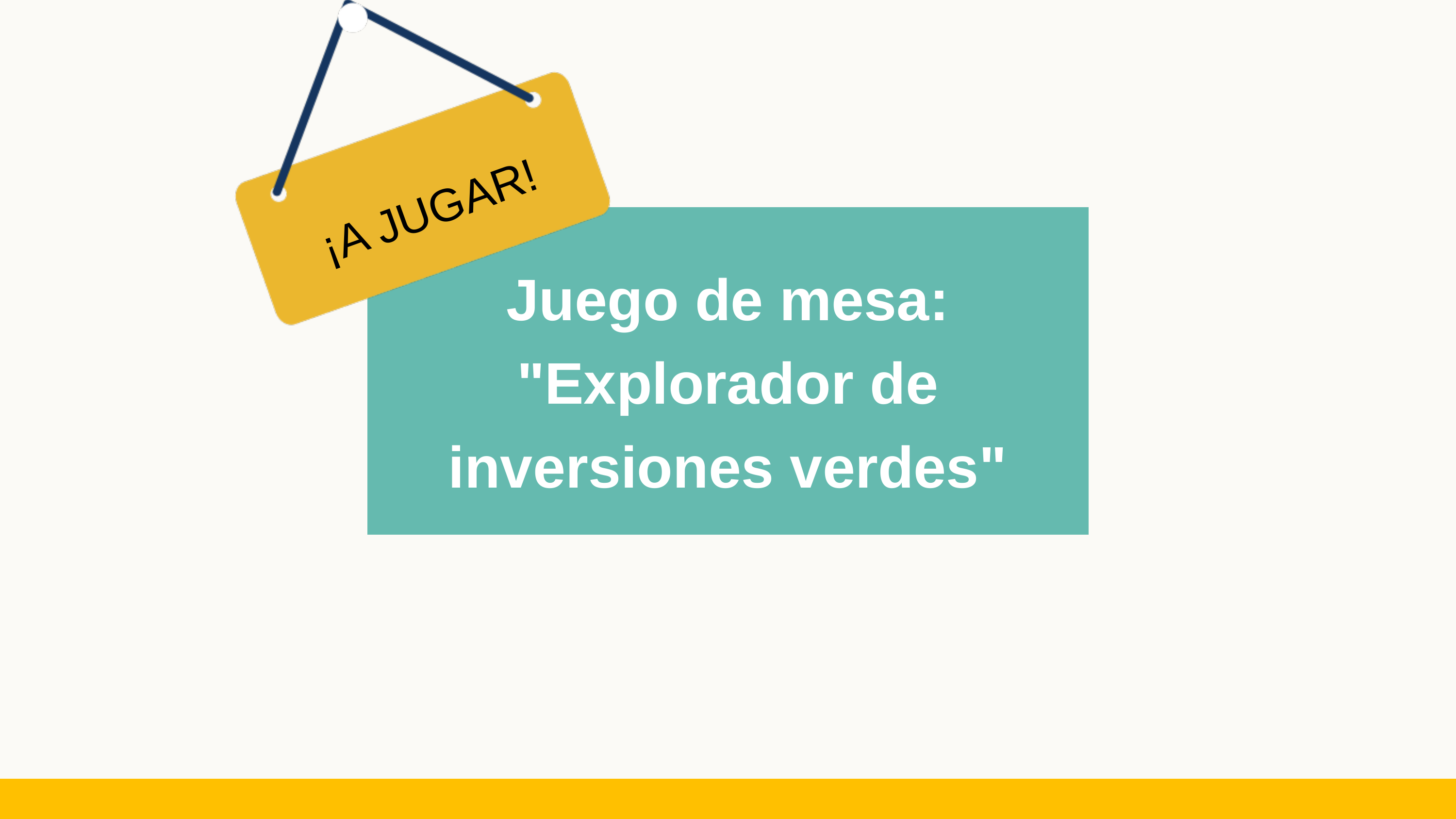

¡A JUGAR!

Juego de mesa: "Explorador de inversiones verdes"